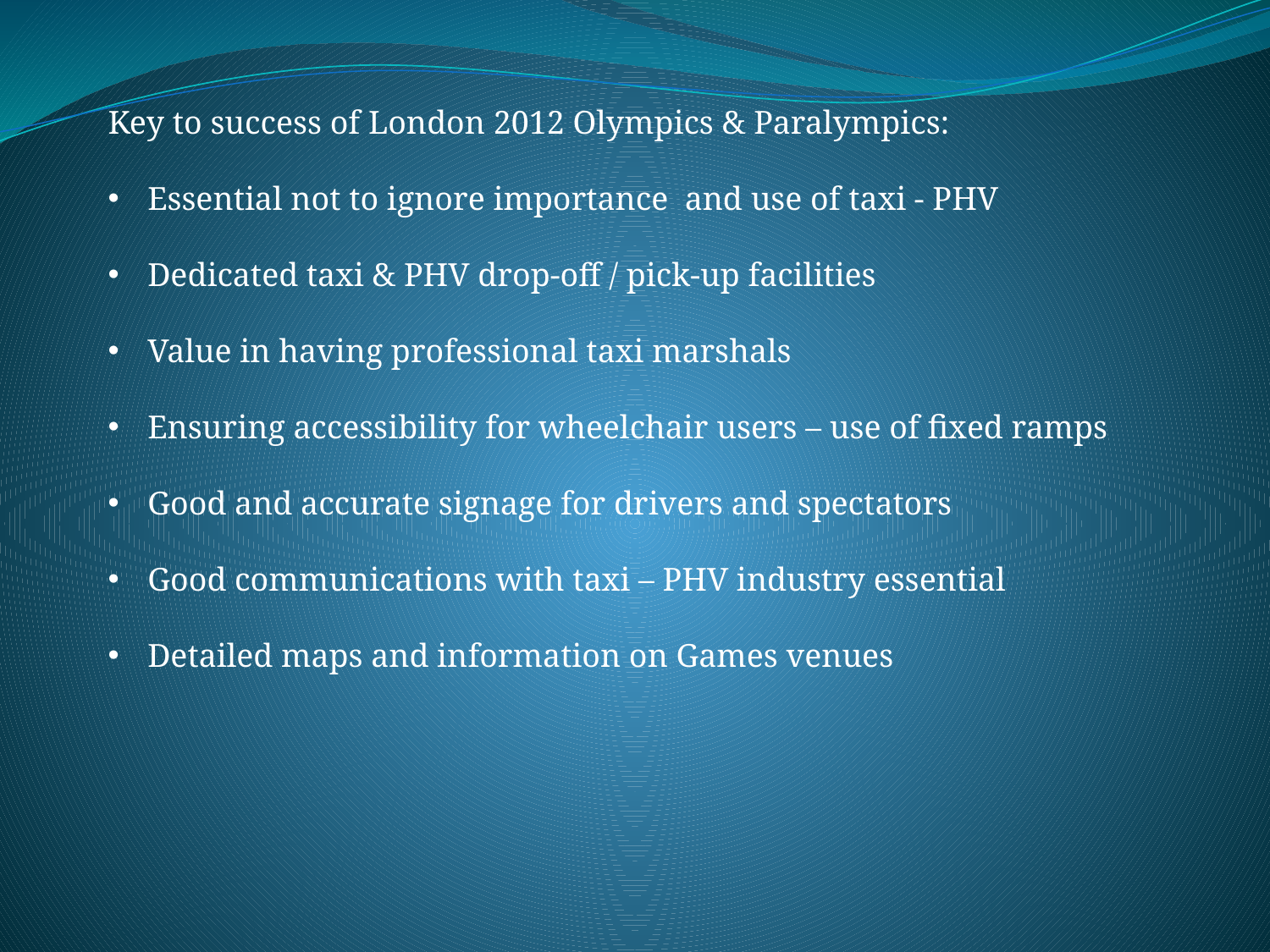

Key to success of London 2012 Olympics & Paralympics:

Essential not to ignore importance  and use of taxi - PHV

Dedicated taxi & PHV drop-off / pick-up facilities

Value in having professional taxi marshals

Ensuring accessibility for wheelchair users – use of fixed ramps

Good and accurate signage for drivers and spectators

Good communications with taxi – PHV industry essential

Detailed maps and information on Games venues